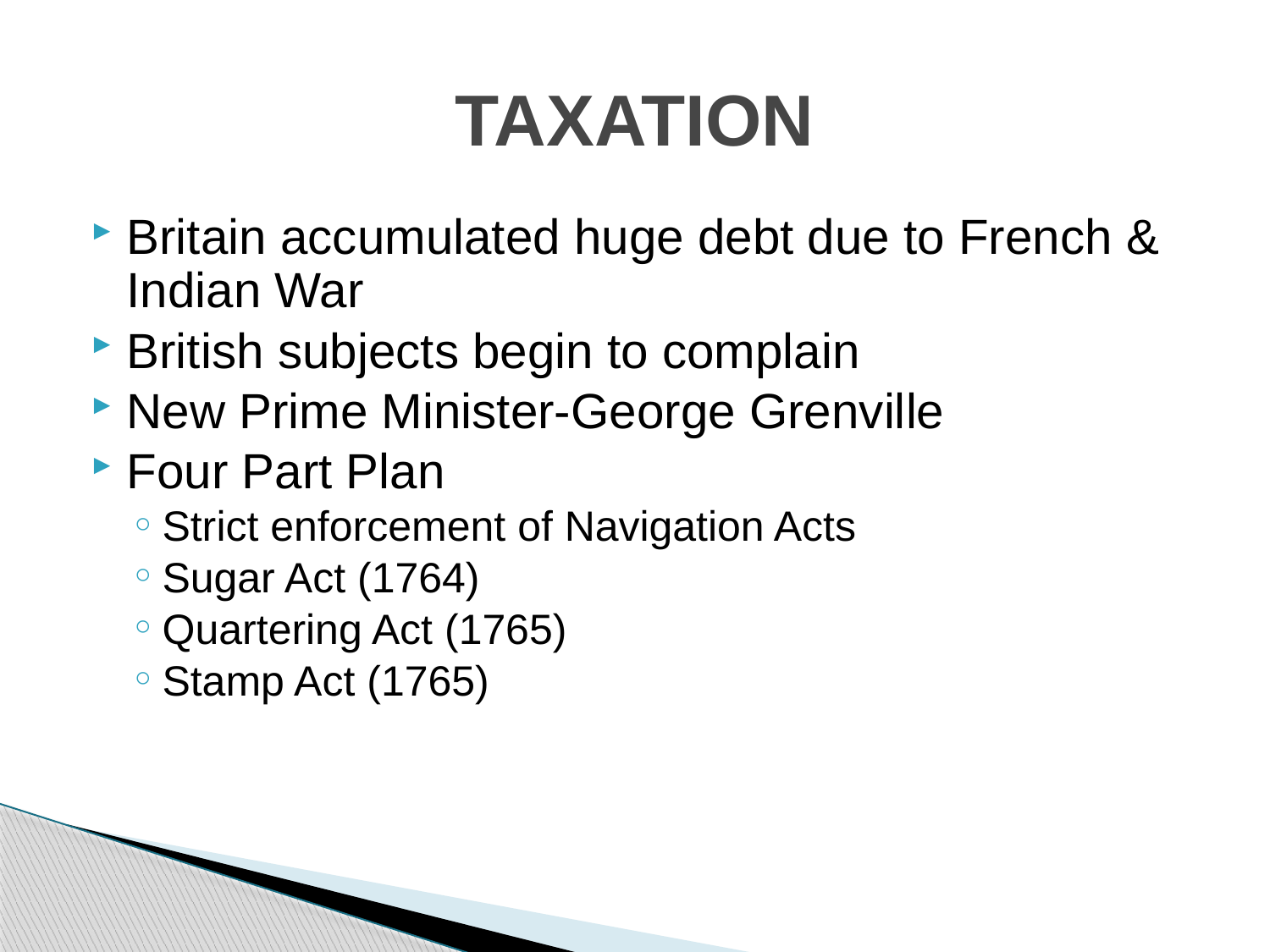

# TAXATION
Britain accumulated huge debt due to French & Indian War
British subjects begin to complain
New Prime Minister-George Grenville
Four Part Plan
Strict enforcement of Navigation Acts
Sugar Act (1764)
Quartering Act (1765)
Stamp Act (1765)